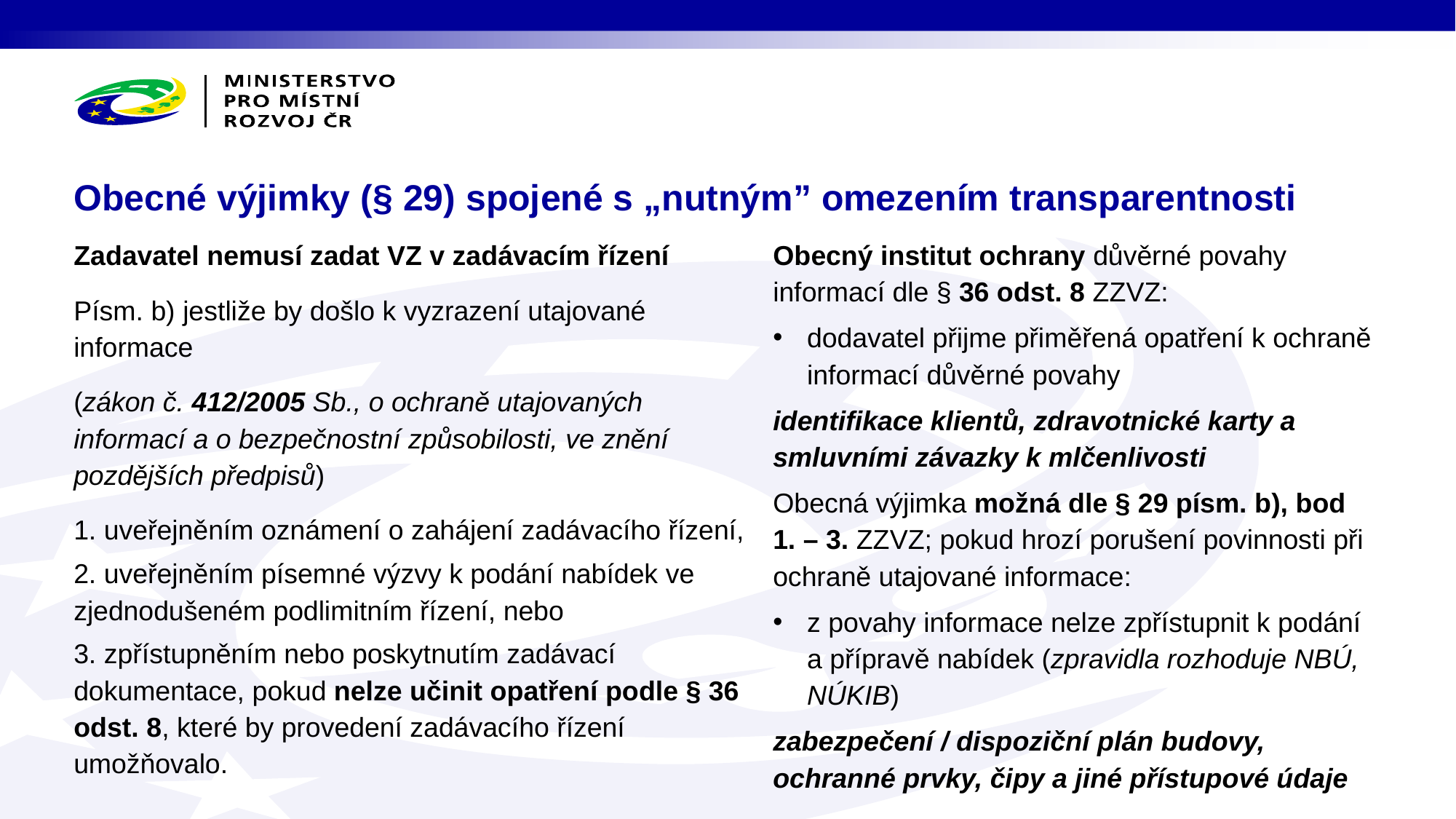

# Obecné výjimky (§ 29) spojené s „nutným” omezením transparentnosti
Zadavatel nemusí zadat VZ v zadávacím řízení
Písm. b) jestliže by došlo k vyzrazení utajované informace
(zákon č. 412/2005 Sb., o ochraně utajovaných informací a o bezpečnostní způsobilosti, ve znění pozdějších předpisů)
1. uveřejněním oznámení o zahájení zadávacího řízení,
2. uveřejněním písemné výzvy k podání nabídek ve zjednodušeném podlimitním řízení, nebo
3. zpřístupněním nebo poskytnutím zadávací dokumentace, pokud nelze učinit opatření podle § 36 odst. 8, které by provedení zadávacího řízení umožňovalo.
Obecný institut ochrany důvěrné povahy informací dle § 36 odst. 8 ZZVZ:
dodavatel přijme přiměřená opatření k ochraně informací důvěrné povahy
identifikace klientů, zdravotnické karty a smluvními závazky k mlčenlivosti
Obecná výjimka možná dle § 29 písm. b), bod 1. – 3. ZZVZ; pokud hrozí porušení povinnosti při ochraně utajované informace:
z povahy informace nelze zpřístupnit k podání a přípravě nabídek (zpravidla rozhoduje NBÚ, NÚKIB)
zabezpečení / dispoziční plán budovy, ochranné prvky, čipy a jiné přístupové údaje